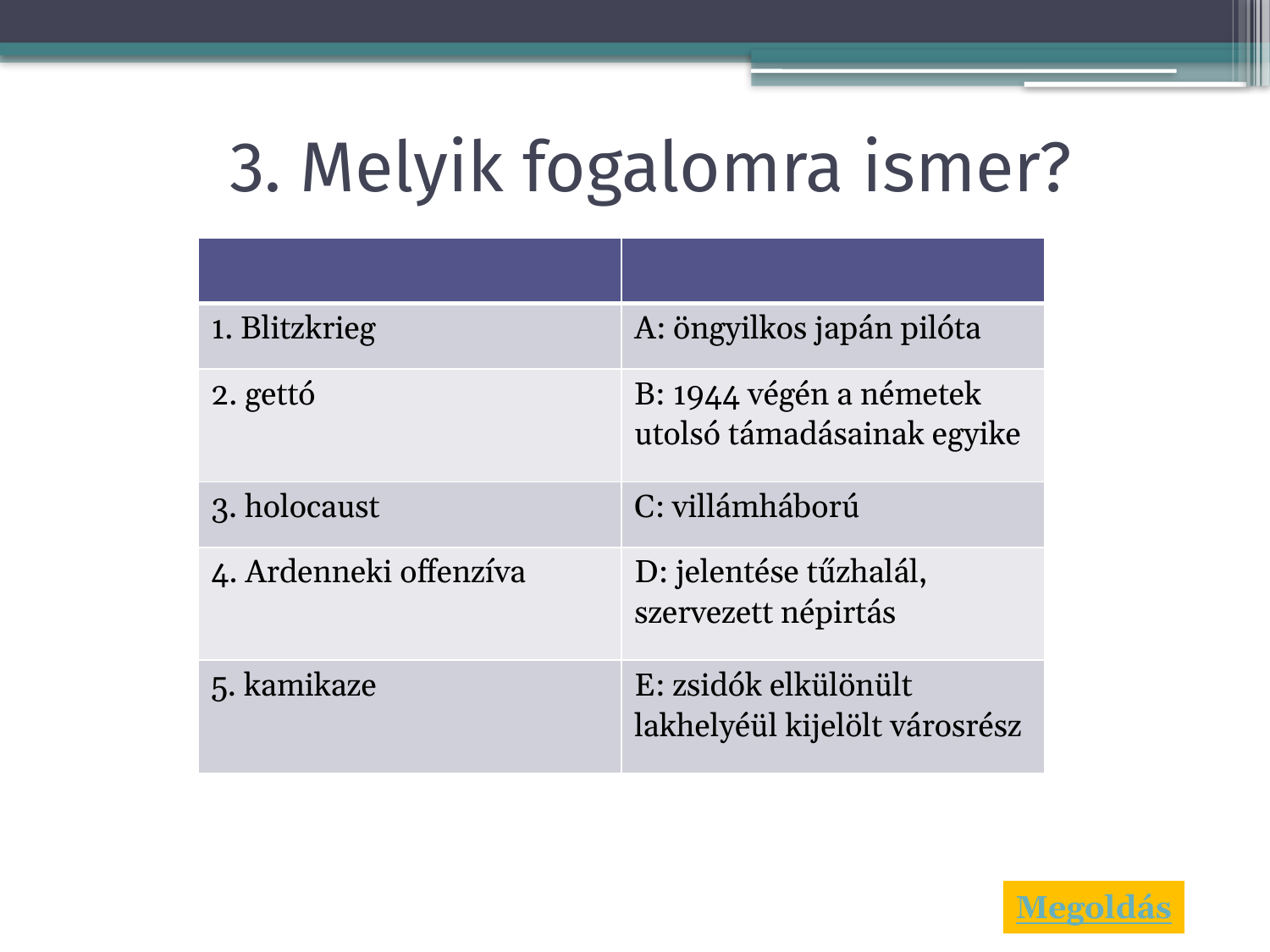

# 3. Melyik fogalomra ismer?
|  |  |
| --- | --- |
| 1. Blitzkrieg | A: öngyilkos japán pilóta |
| 2. gettó | B: 1944 végén a németek utolsó támadásainak egyike |
| 3. holocaust | C: villámháború |
| 4. Ardenneki offenzíva | D: jelentése tűzhalál, szervezett népirtás |
| 5. kamikaze | E: zsidók elkülönült lakhelyéül kijelölt városrész |
Megoldás